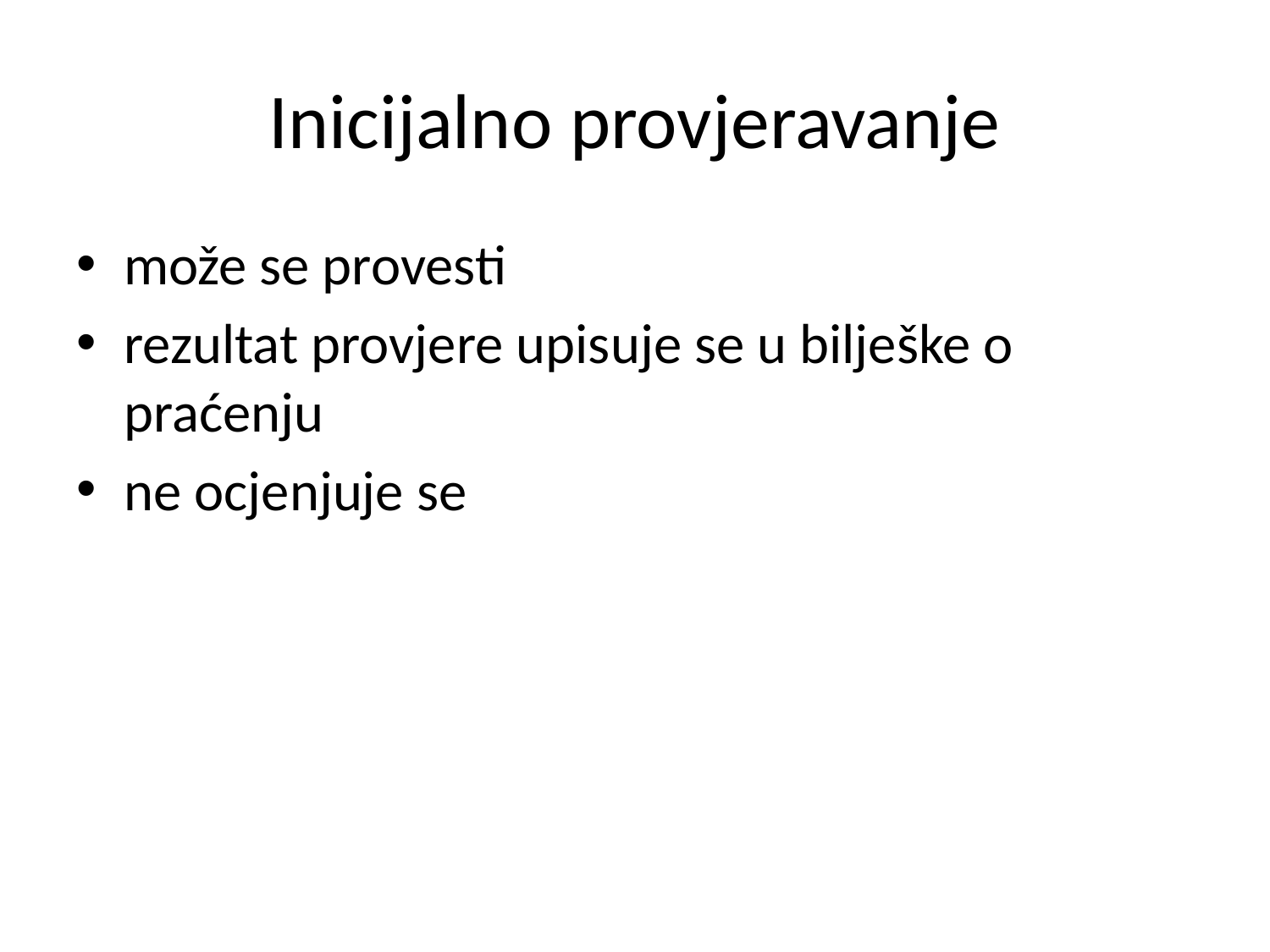

# Inicijalno provjeravanje
može se provesti
rezultat provjere upisuje se u bilješke o praćenju
ne ocjenjuje se